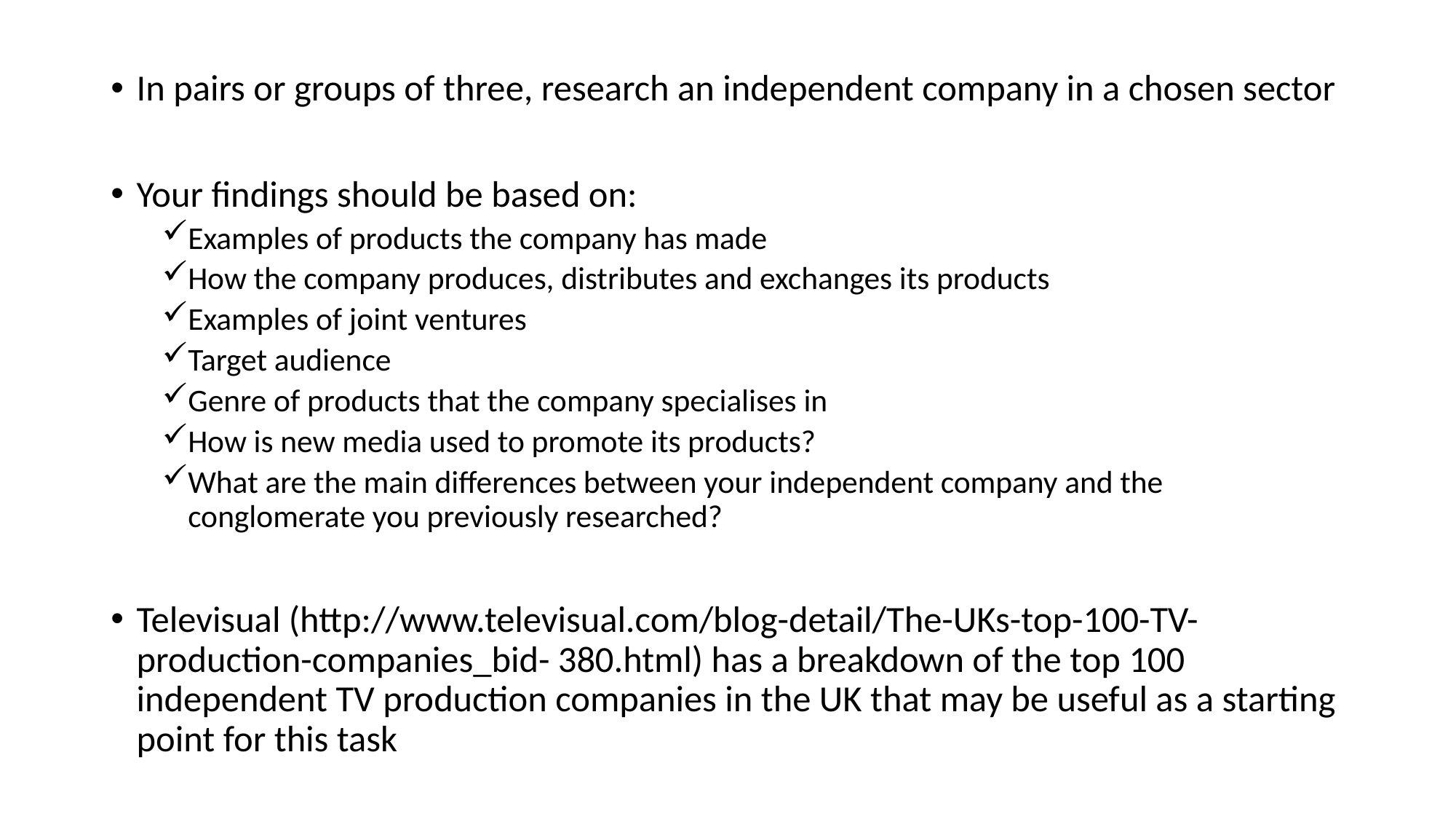

In pairs or groups of three, research an independent company in a chosen sector

Your findings should be based on:
Examples of products the company has made
How the company produces, distributes and exchanges its products
Examples of joint ventures
Target audience
Genre of products that the company specialises in
How is new media used to promote its products?
What are the main differences between your independent company and the conglomerate you previously researched?

Televisual (http://www.televisual.com/blog-detail/The-UKs-top-100-TV-production-companies_bid- 380.html) has a breakdown of the top 100 independent TV production companies in the UK that may be useful as a starting point for this task